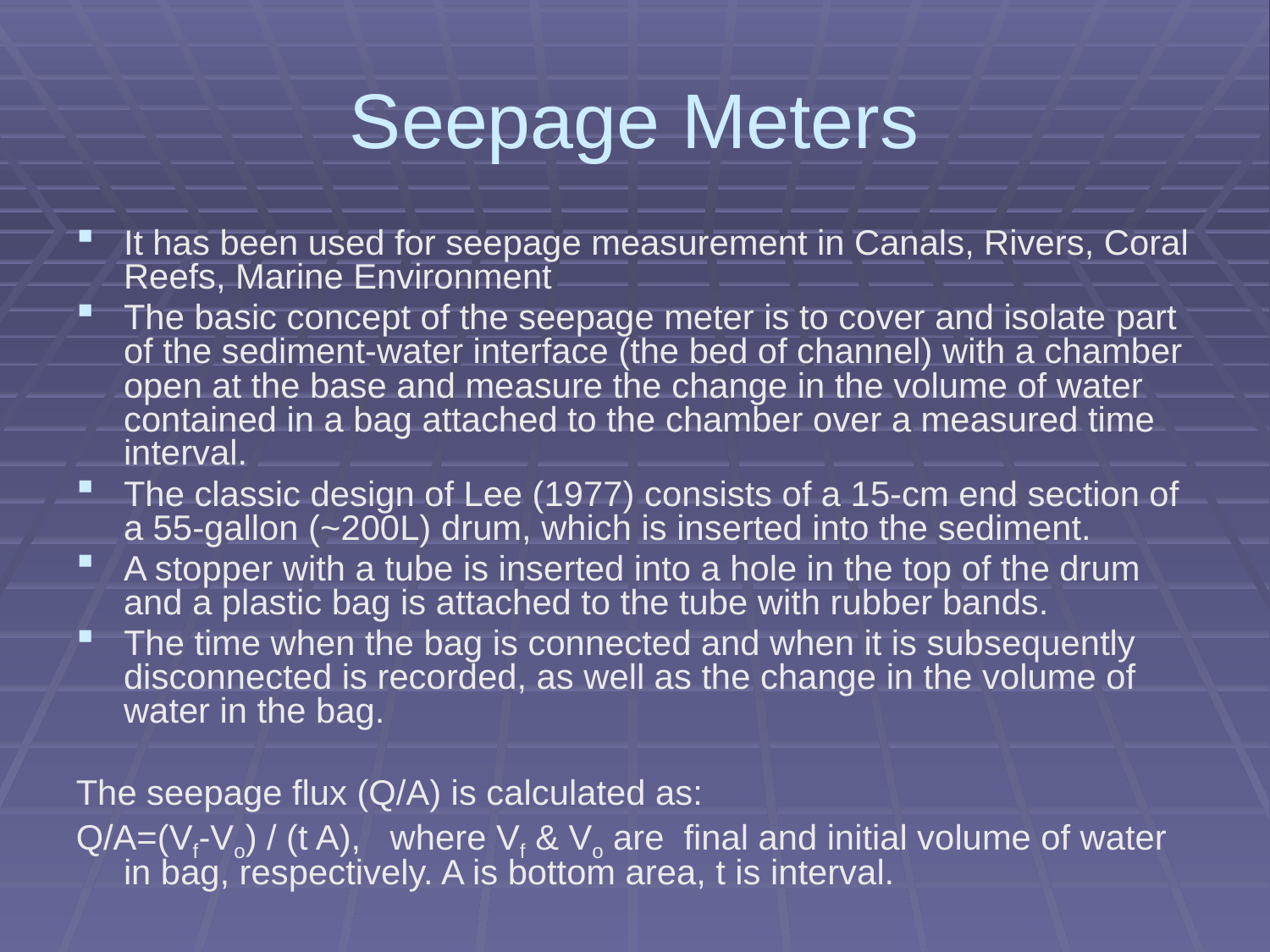

# Seepage Meters
It has been used for seepage measurement in Canals, Rivers, Coral Reefs, Marine Environment
The basic concept of the seepage meter is to cover and isolate part of the sediment-water interface (the bed of channel) with a chamber open at the base and measure the change in the volume of water contained in a bag attached to the chamber over a measured time interval.
The classic design of Lee (1977) consists of a 15-cm end section of a 55-gallon (~200L) drum, which is inserted into the sediment.
A stopper with a tube is inserted into a hole in the top of the drum and a plastic bag is attached to the tube with rubber bands.
The time when the bag is connected and when it is subsequently disconnected is recorded, as well as the change in the volume of water in the bag.

The seepage flux (Q/A) is calculated as:
Q/A=(Vf-Vo) / (t A),   where Vf & Vo are  final and initial volume of water in bag, respectively. A is bottom area, t is interval.